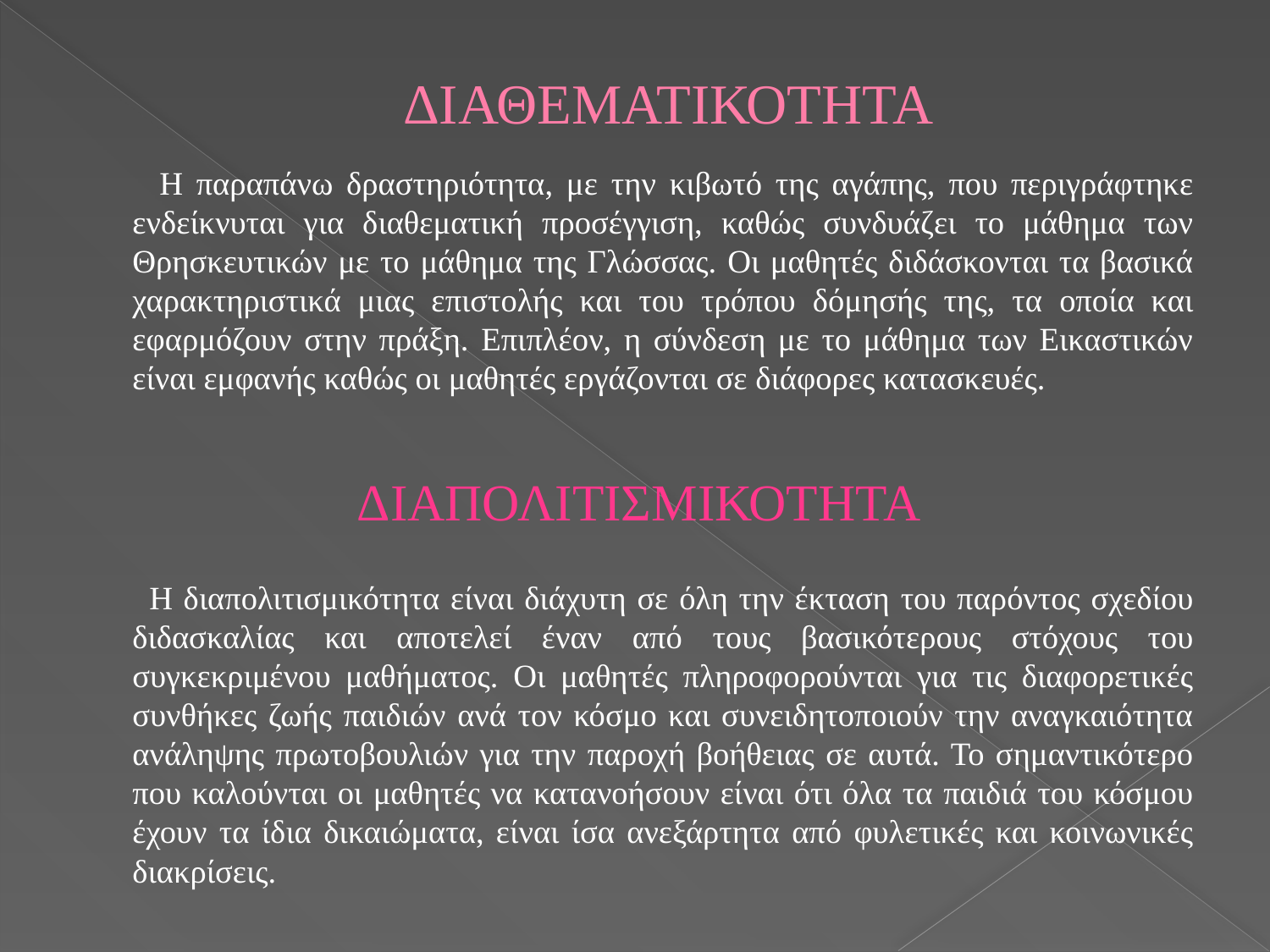

# ΔΙΑΘΕΜΑΤΙΚΟΤΗΤΑ
      Η παραπάνω δραστηριότητα, με την κιβωτό της αγάπης, που περιγράφτηκε ενδείκνυται για διαθεματική προσέγγιση, καθώς συνδυάζει το μάθημα των Θρησκευτικών με το μάθημα της Γλώσσας. Οι μαθητές διδάσκονται τα βασικά χαρακτηριστικά μιας επιστολής και του τρόπου δόμησής της, τα οποία και εφαρμόζουν στην πράξη. Επιπλέον, η σύνδεση με το μάθημα των Εικαστικών είναι εμφανής καθώς οι μαθητές εργάζονται σε διάφορες κατασκευές.

ΔΙΑΠΟΛΙΤΙΣΜΙΚΟΤΗΤΑ

      Η διαπολιτισμικότητα είναι διάχυτη σε όλη την έκταση του παρόντος σχεδίου διδασκαλίας και αποτελεί έναν από τους βασικότερους στόχους του συγκεκριμένου μαθήματος. Οι μαθητές πληροφορούνται για τις διαφορετικές συνθήκες ζωής παιδιών ανά τον κόσμο και συνειδητοποιούν την αναγκαιότητα ανάληψης πρωτοβουλιών για την παροχή βοήθειας σε αυτά. Το σημαντικότερο που καλούνται οι μαθητές να κατανοήσουν είναι ότι όλα τα παιδιά του κόσμου έχουν τα ίδια δικαιώματα, είναι ίσα ανεξάρτητα από φυλετικές και κοινωνικές διακρίσεις.